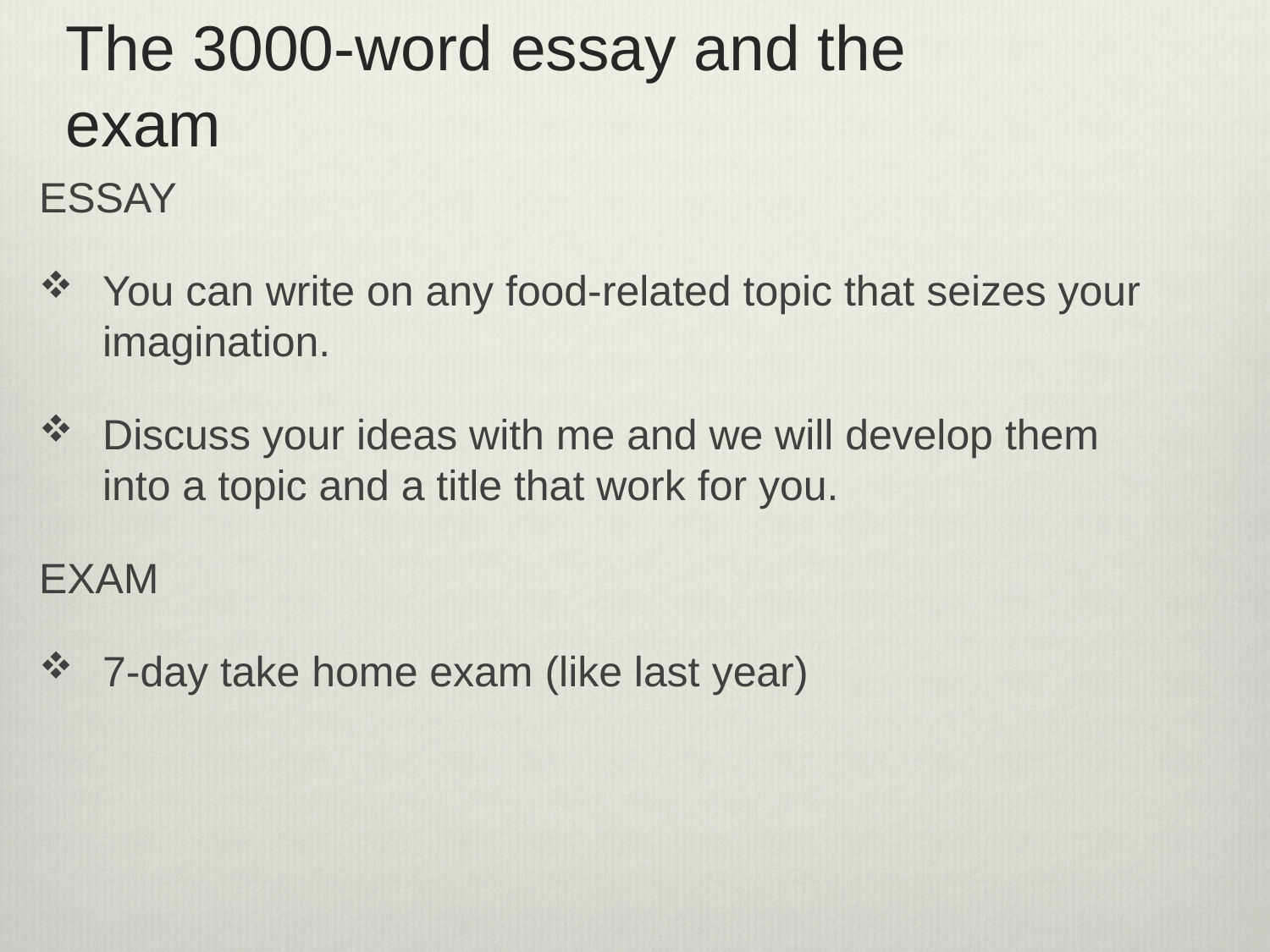

# The 3000-word essay and the exam
ESSAY
You can write on any food-related topic that seizes your imagination.
Discuss your ideas with me and we will develop them into a topic and a title that work for you.
EXAM
7-day take home exam (like last year)